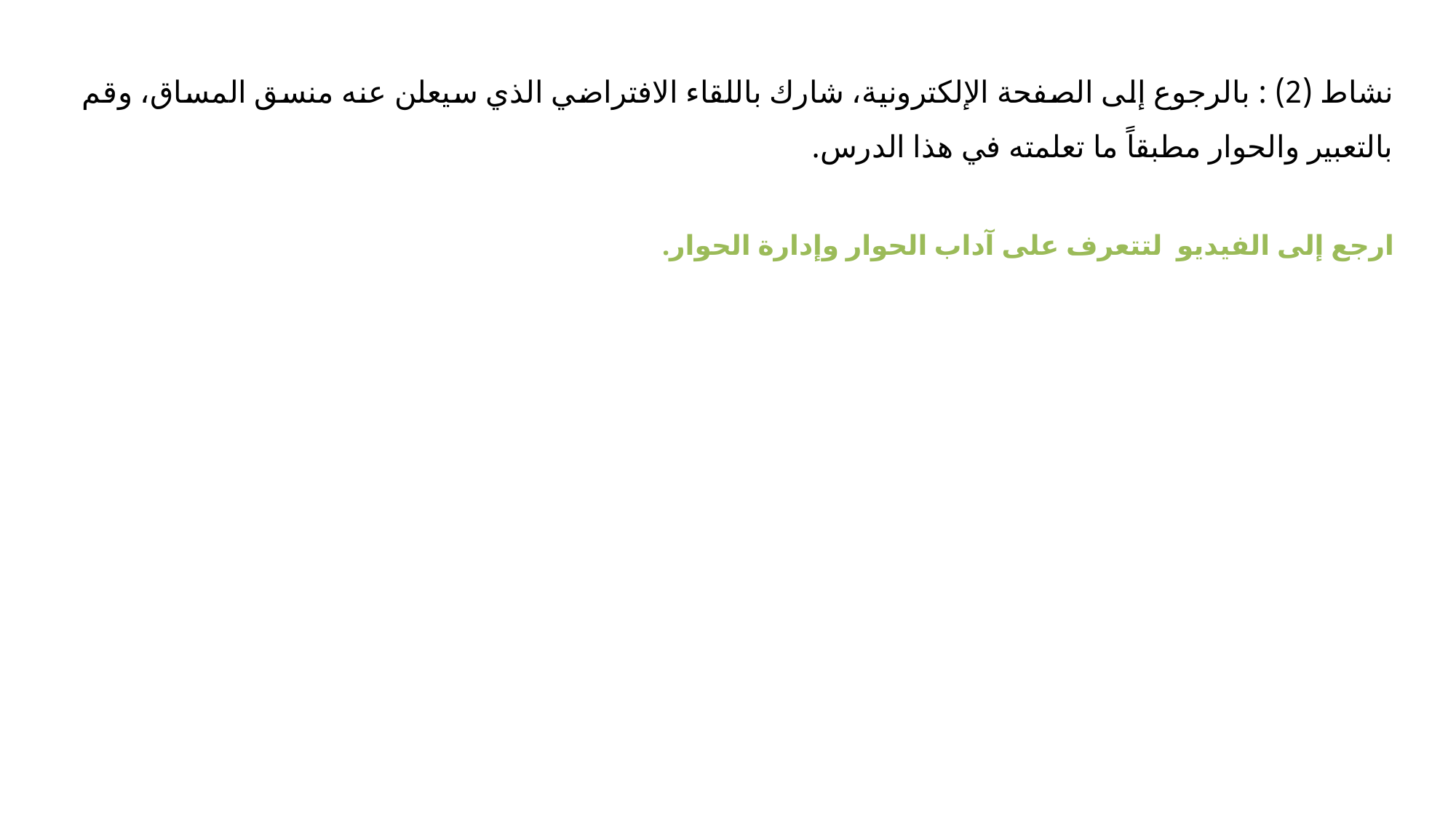

نشاط (2) : بالرجوع إلى الصفحة الإلكترونية، شارك باللقاء الافتراضي الذي سيعلن عنه منسق المساق، وقم بالتعبير والحوار مطبقاً ما تعلمته في هذا الدرس.
ارجع إلى الفيديو  لتتعرف على آداب الحوار وإدارة الحوار.